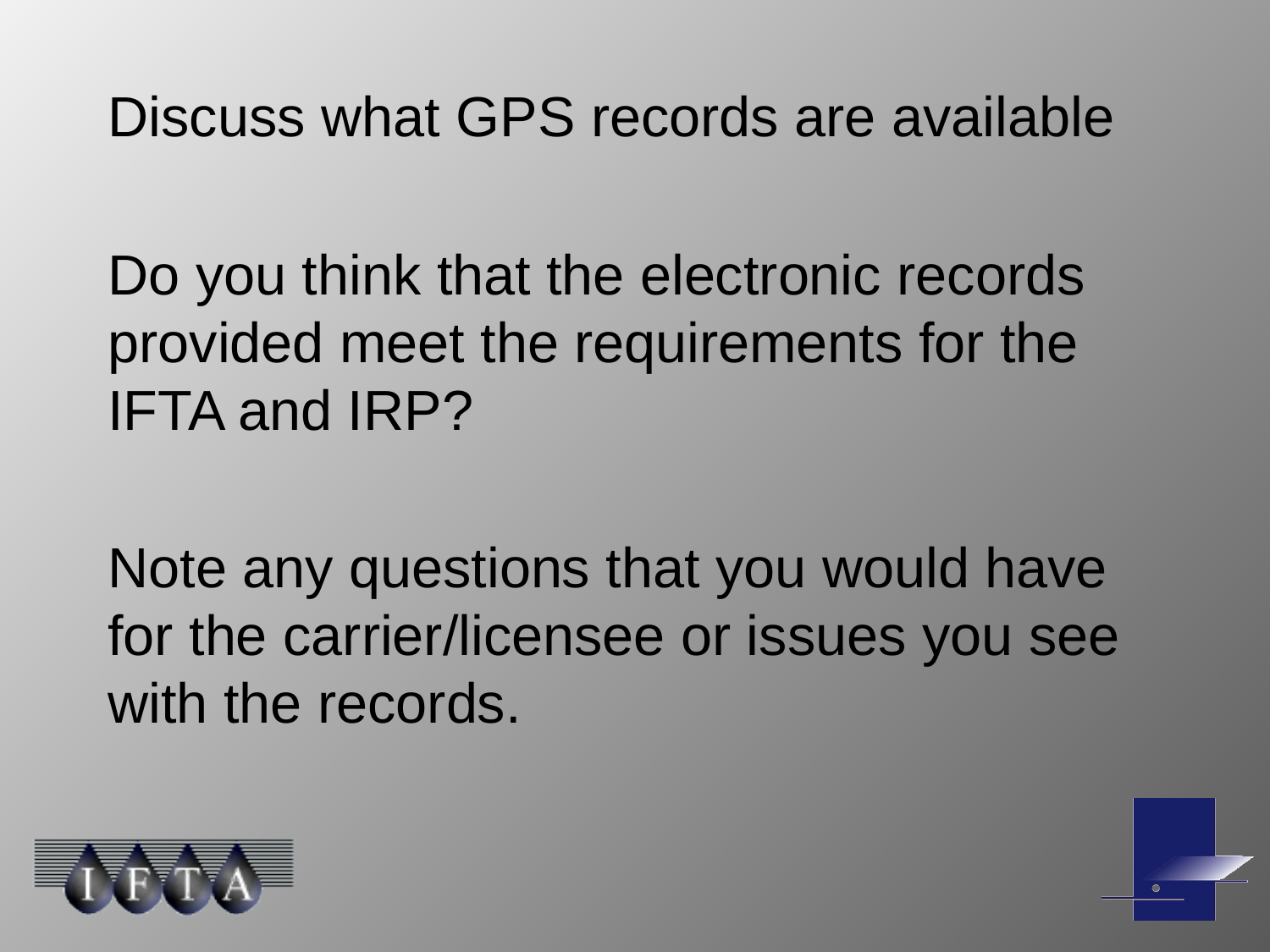

Discuss what GPS records are available

Do you think that the electronic records provided meet the requirements for the IFTA and IRP?

Note any questions that you would have for the carrier/licensee or issues you see with the records.